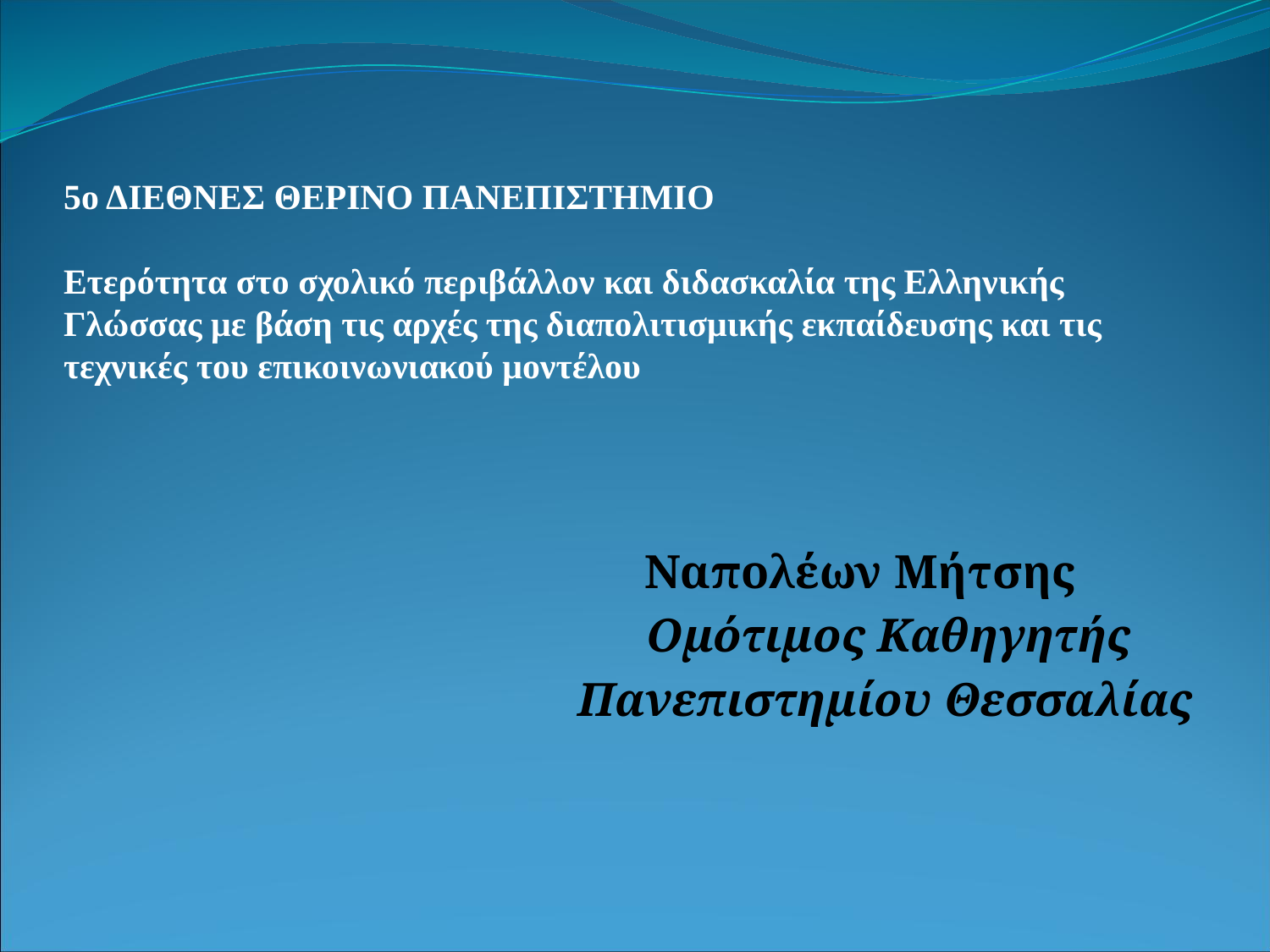

5ο ΔΙΕΘΝΕΣ ΘΕΡΙΝΟ ΠΑΝΕΠΙΣΤΗΜΙΟ
Ετερότητα στο σχολικό περιβάλλον και διδασκαλία της Ελληνικής
Γλώσσας με βάση τις αρχές της διαπολιτισμικής εκπαίδευσης και τις
τεχνικές του επικοινωνιακού μοντέλου
                                      Ναπολέων Μήτσης
                                Ομότιμος Καθηγητής
Πανεπιστημίου Θεσσαλίας